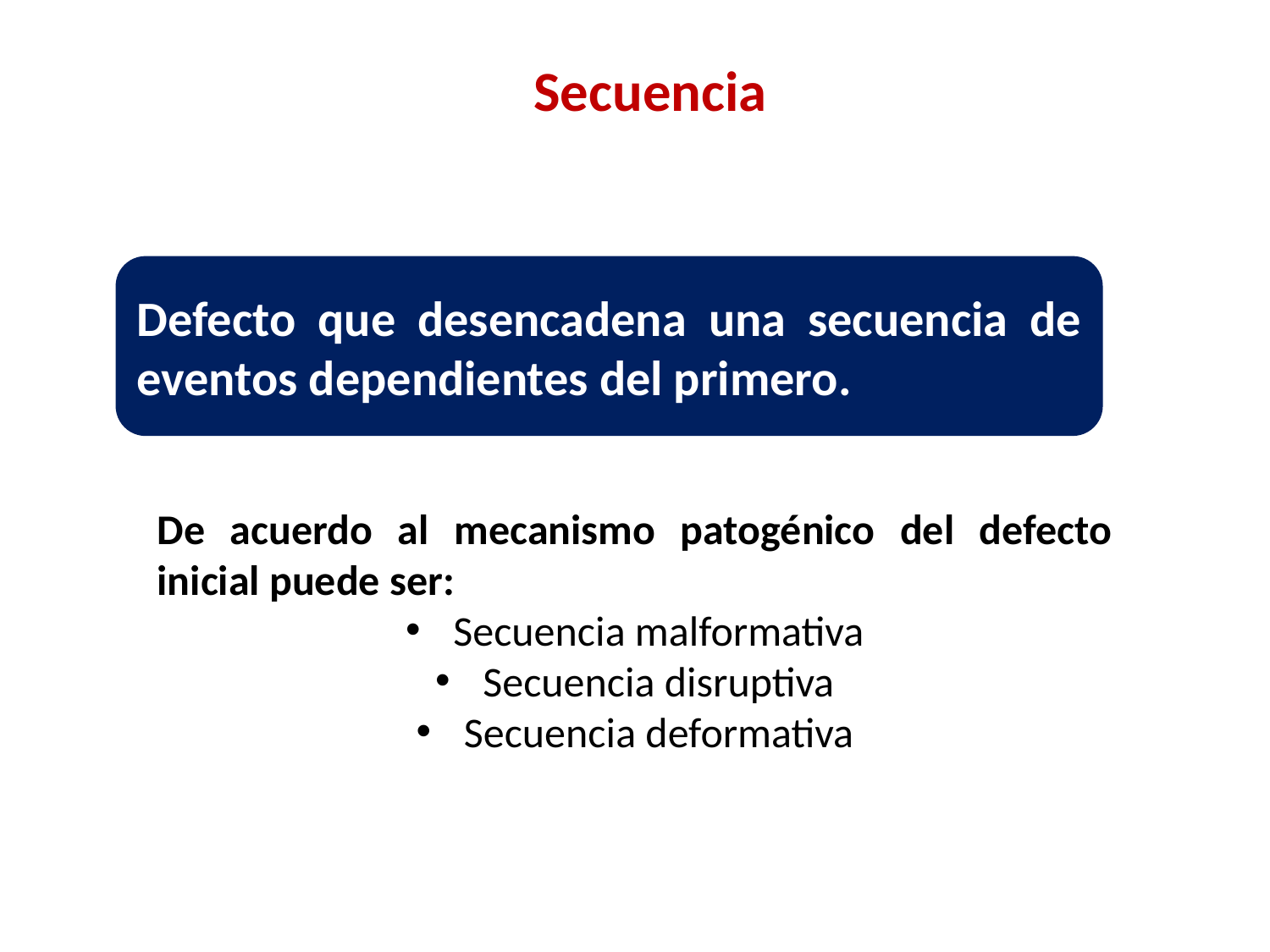

Secuencia
Defecto que desencadena una secuencia de eventos dependientes del primero.
De acuerdo al mecanismo patogénico del defecto inicial puede ser:
Secuencia malformativa
Secuencia disruptiva
Secuencia deformativa